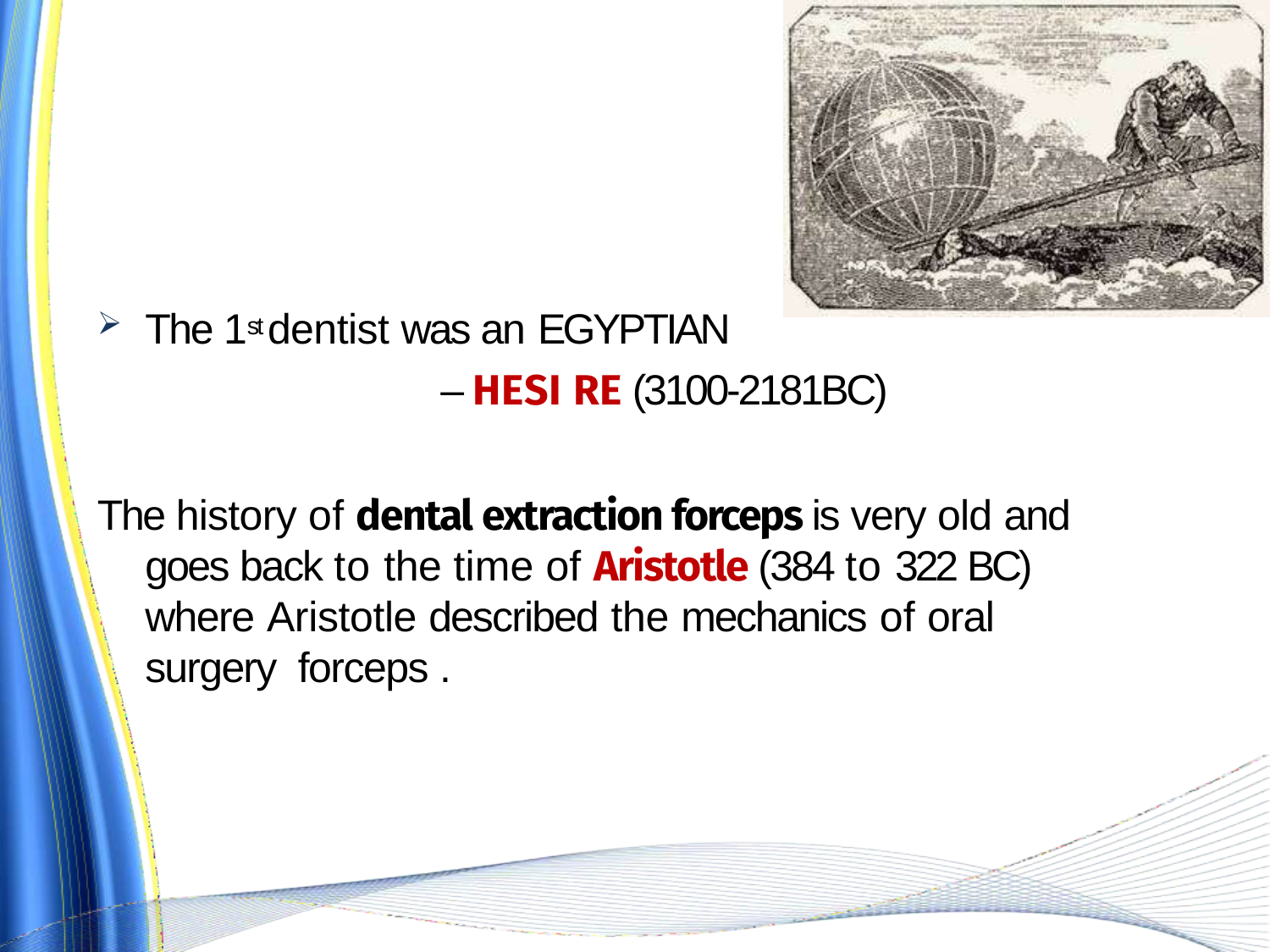

The 1st dentist was an EGYPTIAN
– HESI RE (3100-2181BC)

The history of dental extraction forceps is very old and  goes back to the time of Aristotle (384 to 322 BC)  where Aristotle described the mechanics of oral surgery  forceps .